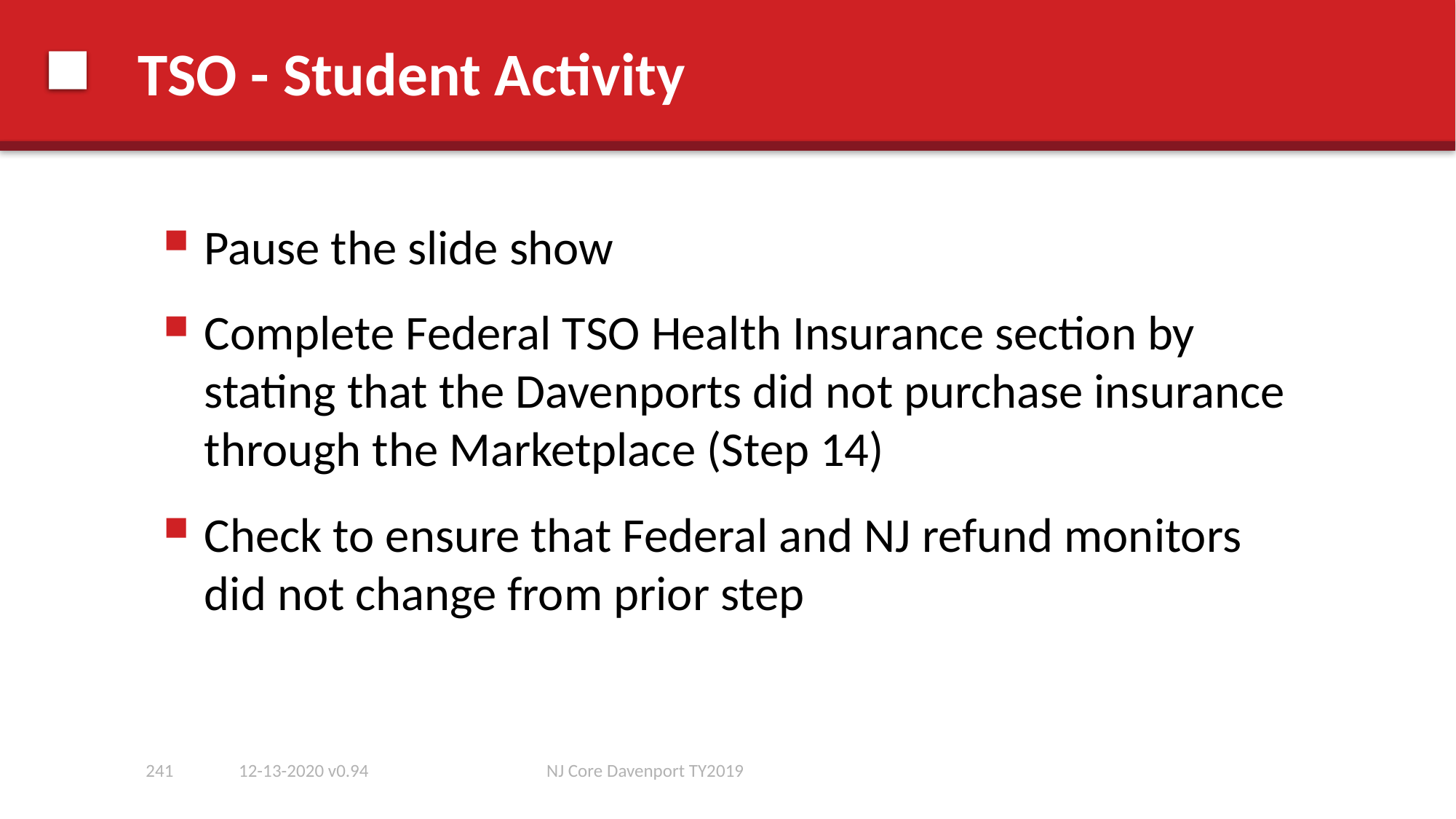

# TSO - Student Activity
Pause the slide show
Complete Federal TSO Health Insurance section by stating that the Davenports did not purchase insurance through the Marketplace (Step 14)
Check to ensure that Federal and NJ refund monitors did not change from prior step
241
12-13-2020 v0.94
NJ Core Davenport TY2019